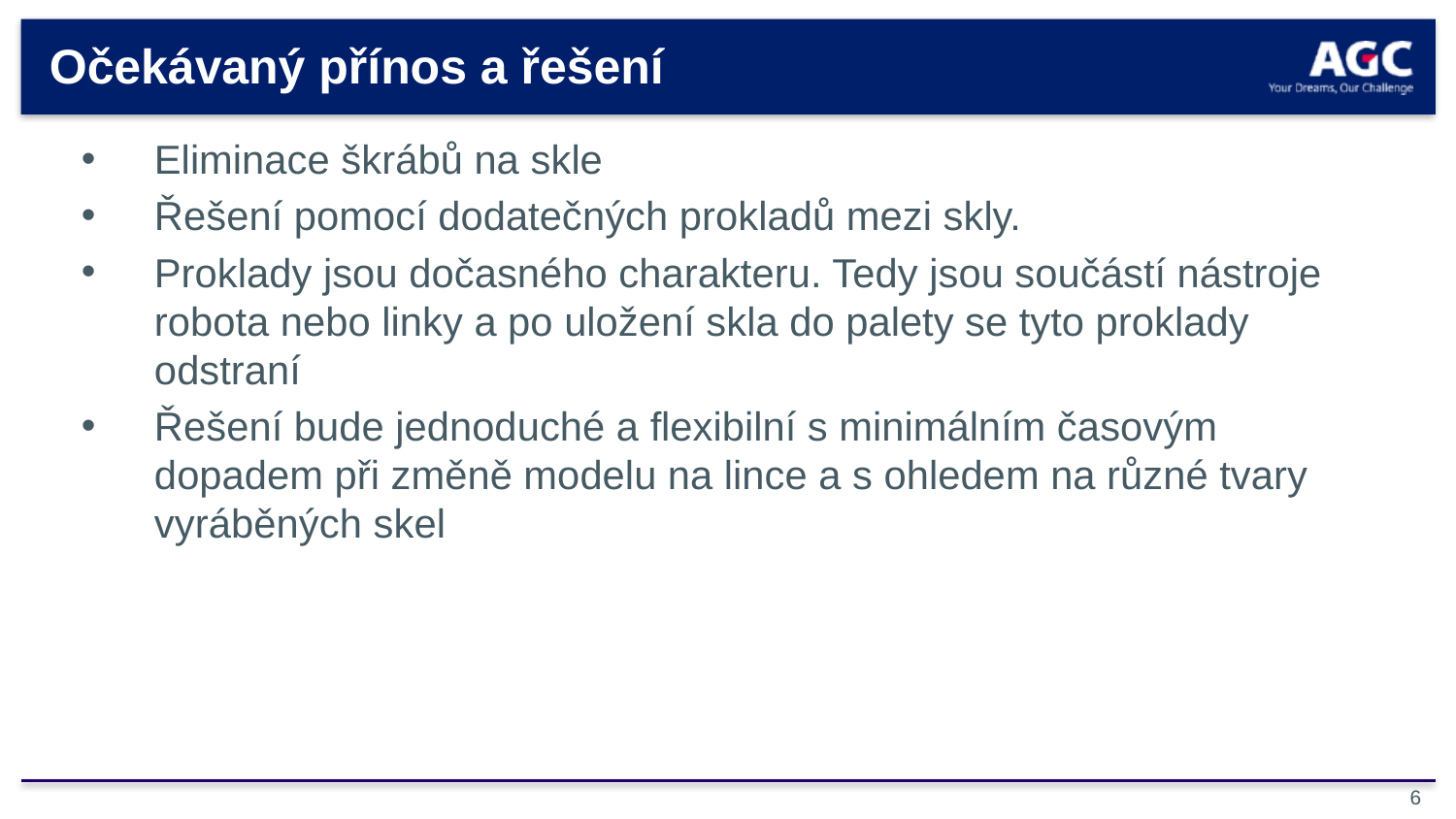

# Očekávaný přínos a řešení
Eliminace škrábů na skle
Řešení pomocí dodatečných prokladů mezi skly.
Proklady jsou dočasného charakteru. Tedy jsou součástí nástroje robota nebo linky a po uložení skla do palety se tyto proklady odstraní
Řešení bude jednoduché a flexibilní s minimálním časovým dopadem při změně modelu na lince a s ohledem na různé tvary vyráběných skel

6